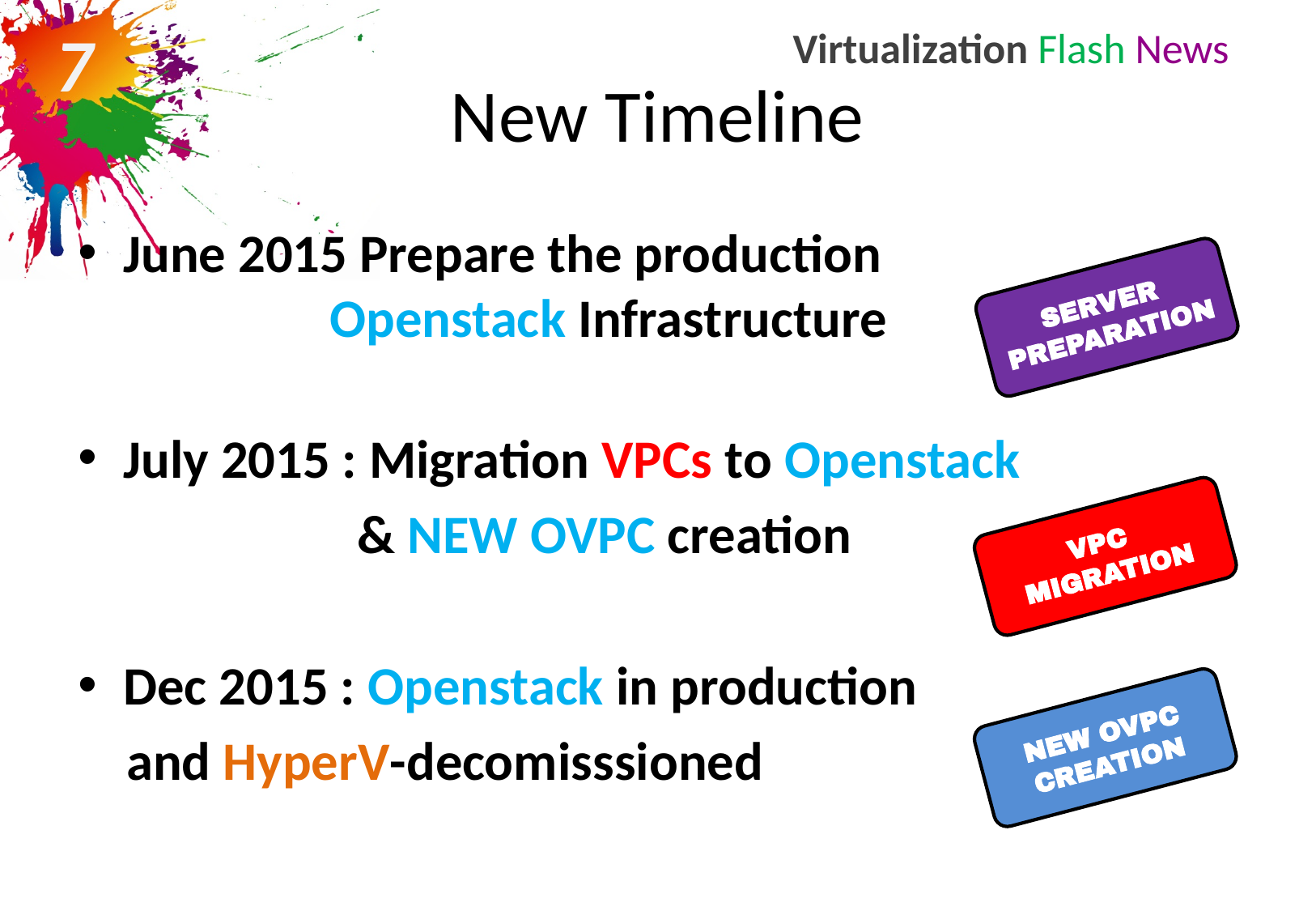

# New Timeline
June 2015 Prepare the production
                 Openstack Infrastructure
July 2015 : Migration VPCs to Openstack
                       & NEW OVPC creation

Dec 2015 : Openstack in production
    and HyperV-decomisssioned
SERVER
PREPARATION
VPC
MIGRATION
NEW OVPC
CREATION